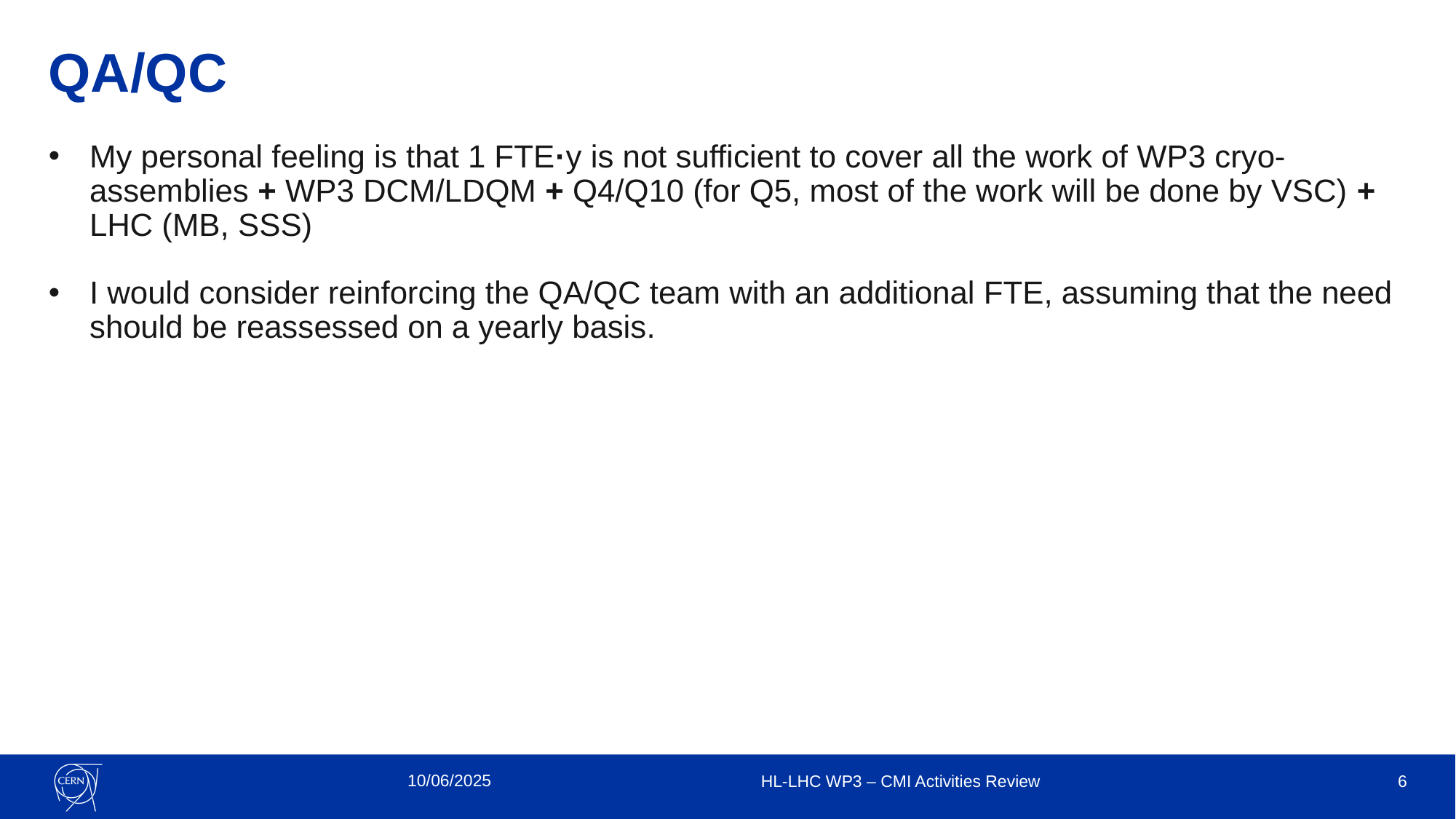

# QA/QC
My personal feeling is that 1 FTE·y is not sufficient to cover all the work of WP3 cryo-assemblies + WP3 DCM/LDQM + Q4/Q10 (for Q5, most of the work will be done by VSC) + LHC (MB, SSS)
I would consider reinforcing the QA/QC team with an additional FTE, assuming that the need should be reassessed on a yearly basis.
10/06/2025
HL-LHC WP3 – CMI Activities Review
6